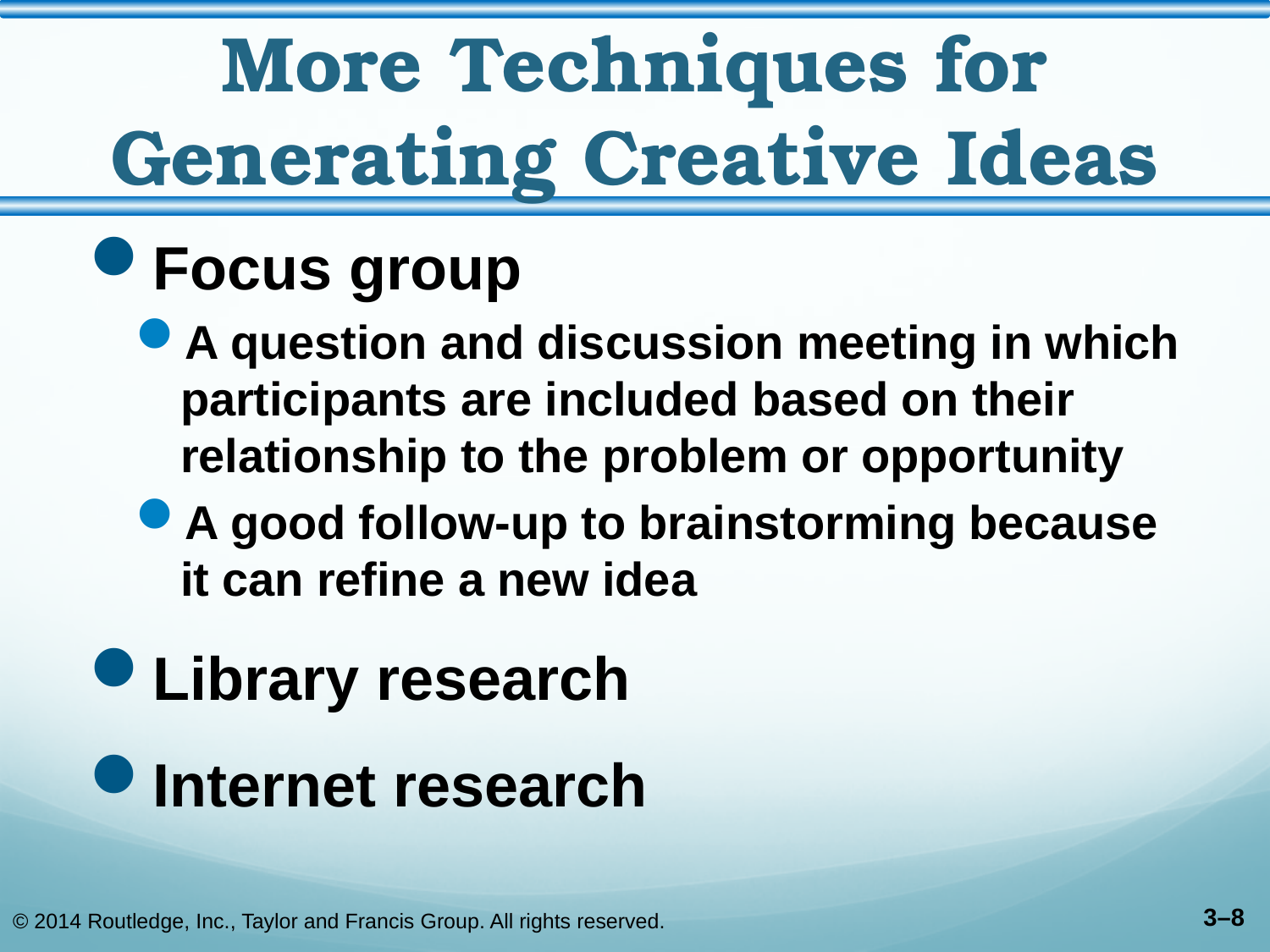

# More Techniques for Generating Creative Ideas
Focus group
A question and discussion meeting in which participants are included based on their relationship to the problem or opportunity
A good follow-up to brainstorming because it can refine a new idea
Library research
Internet research

© 2014 Routledge, Inc., Taylor and Francis Group. All rights reserved.
3–8